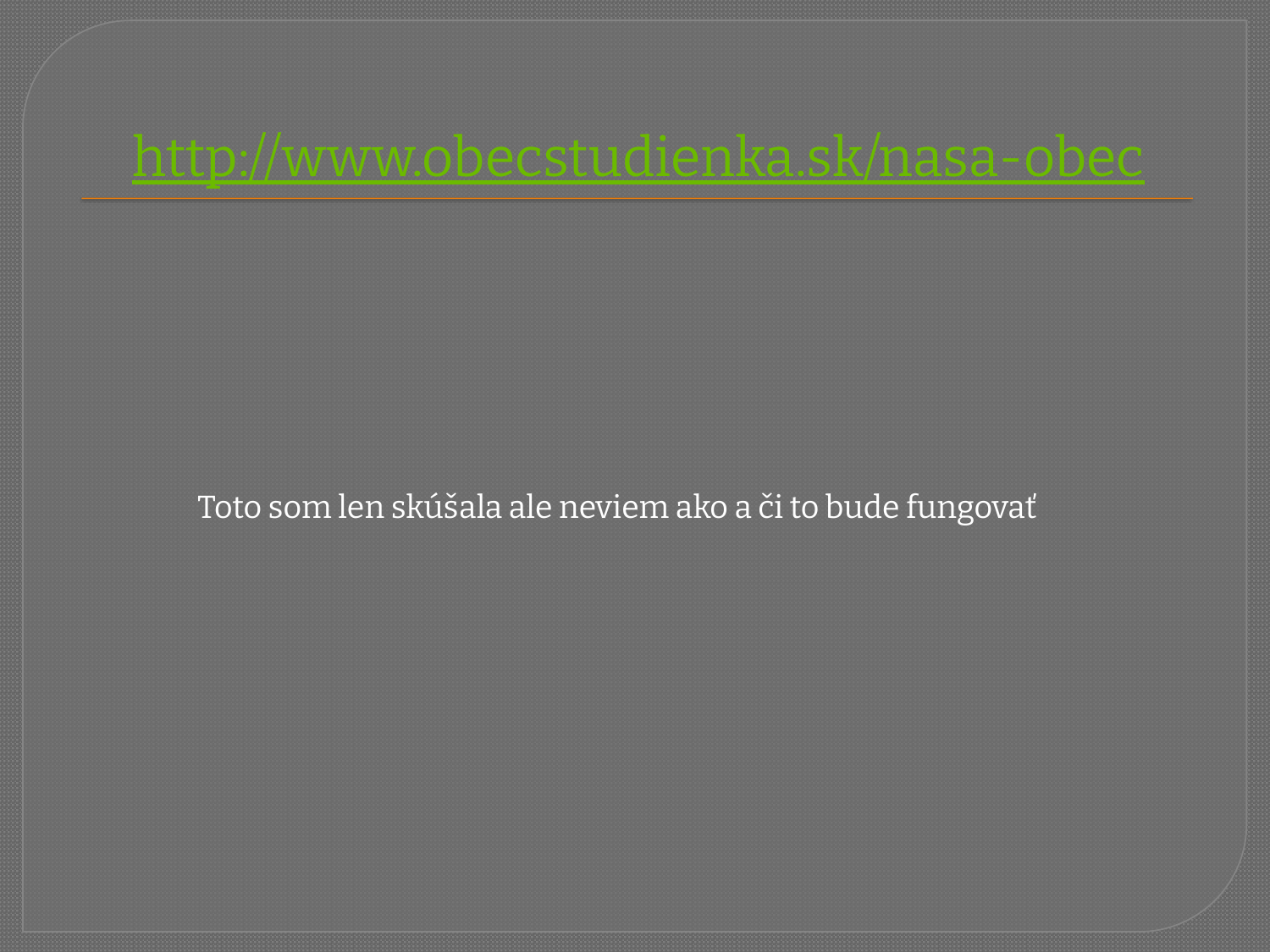

# http://www.obecstudienka.sk/nasa-obec
Toto som len skúšala ale neviem ako a či to bude fungovať